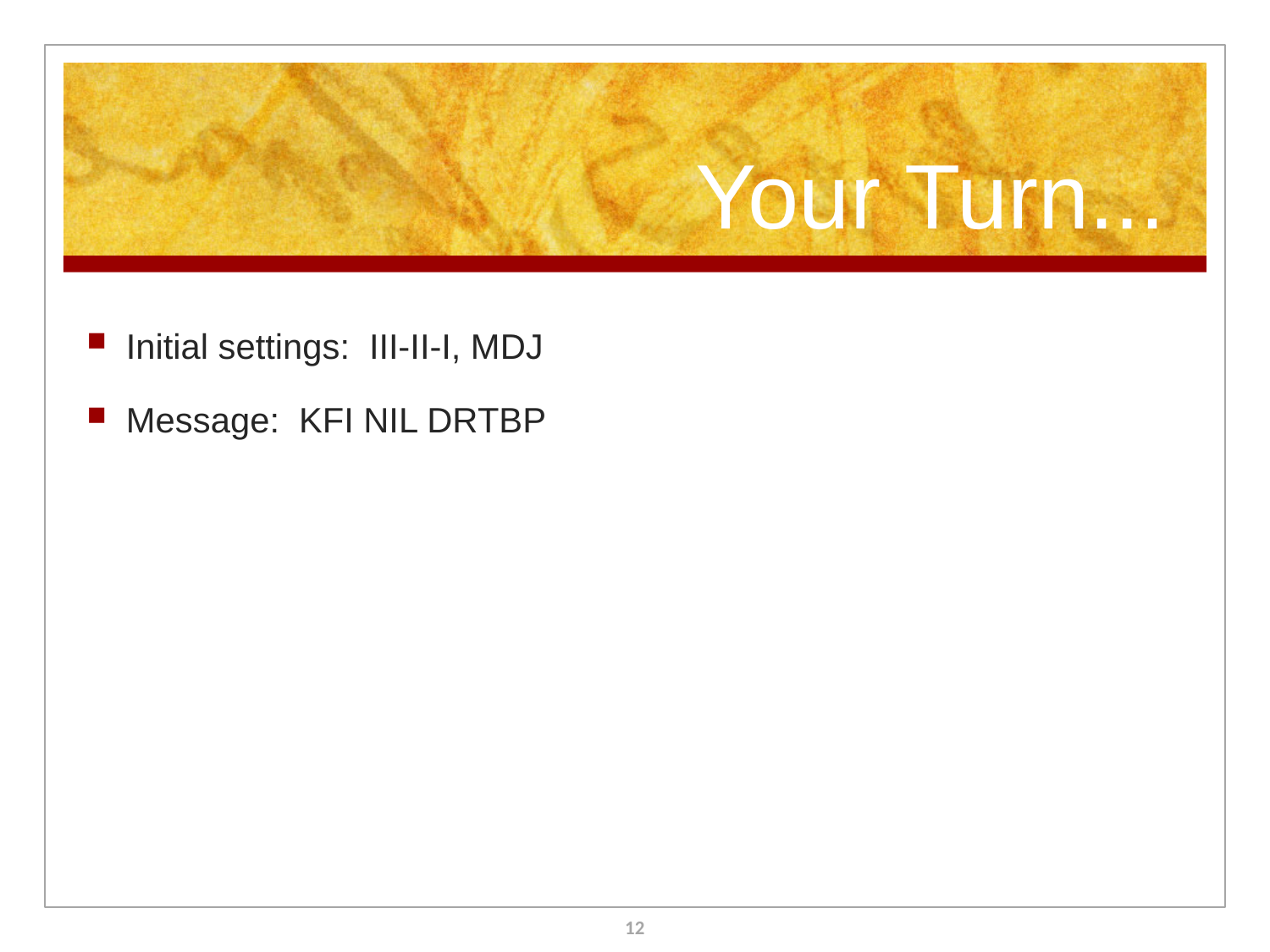

# Your Turn...
Initial settings:  III-II-I, MDJ
Message:  KFI NIL DRTBP